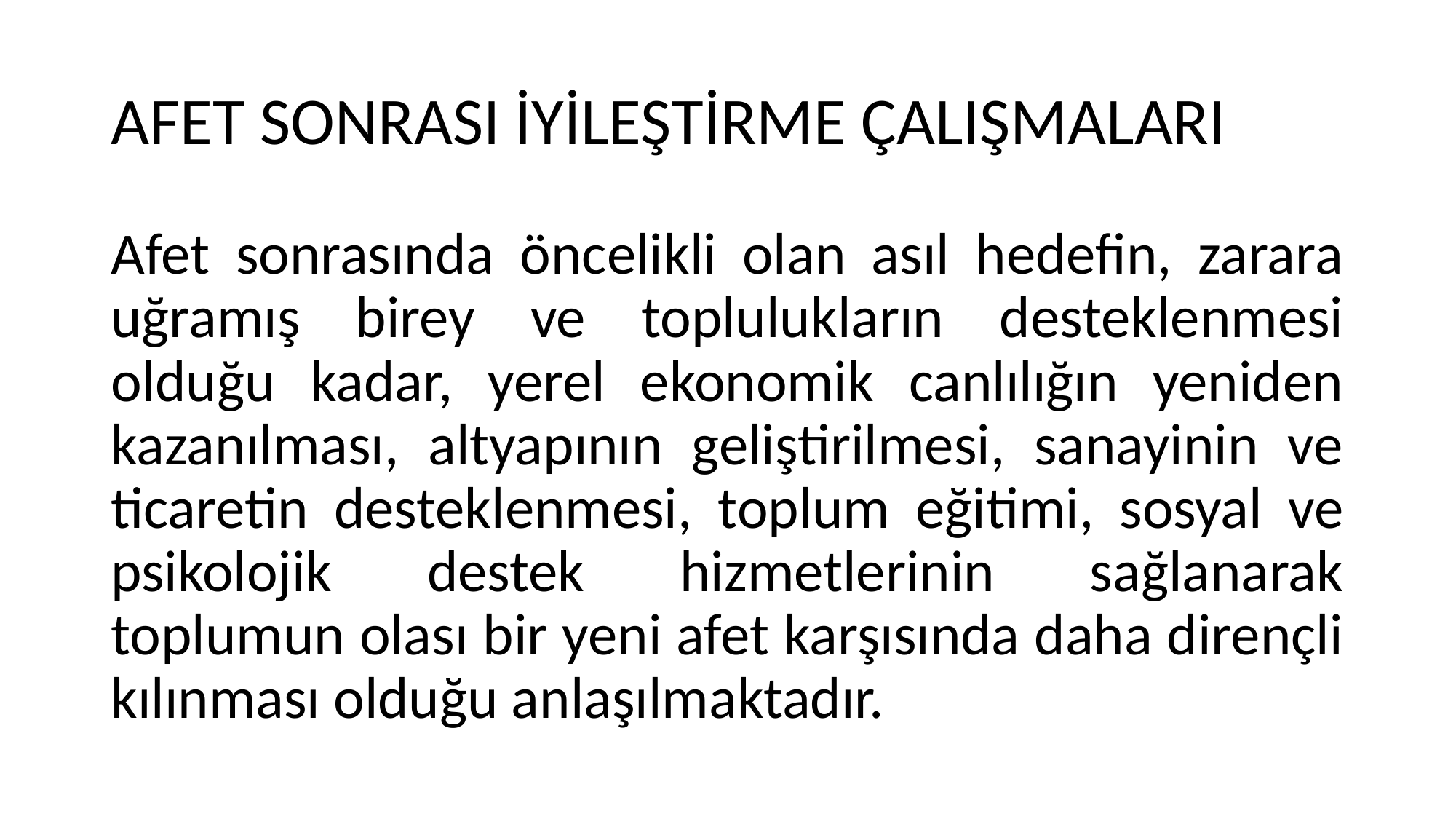

# AFET SONRASI İYİLEŞTİRME ÇALIŞMALARI
Afet sonrasında öncelikli olan asıl hedefin, zarara uğramış birey ve toplulukların desteklenmesi olduğu kadar, yerel ekonomik canlılığın yeniden kazanılması, altyapının geliştirilmesi, sanayinin ve ticaretin desteklenmesi, toplum eğitimi, sosyal ve psikolojik destek hizmetlerinin sağlanarak toplumun olası bir yeni afet karşısında daha dirençli kılınması olduğu anlaşılmaktadır.